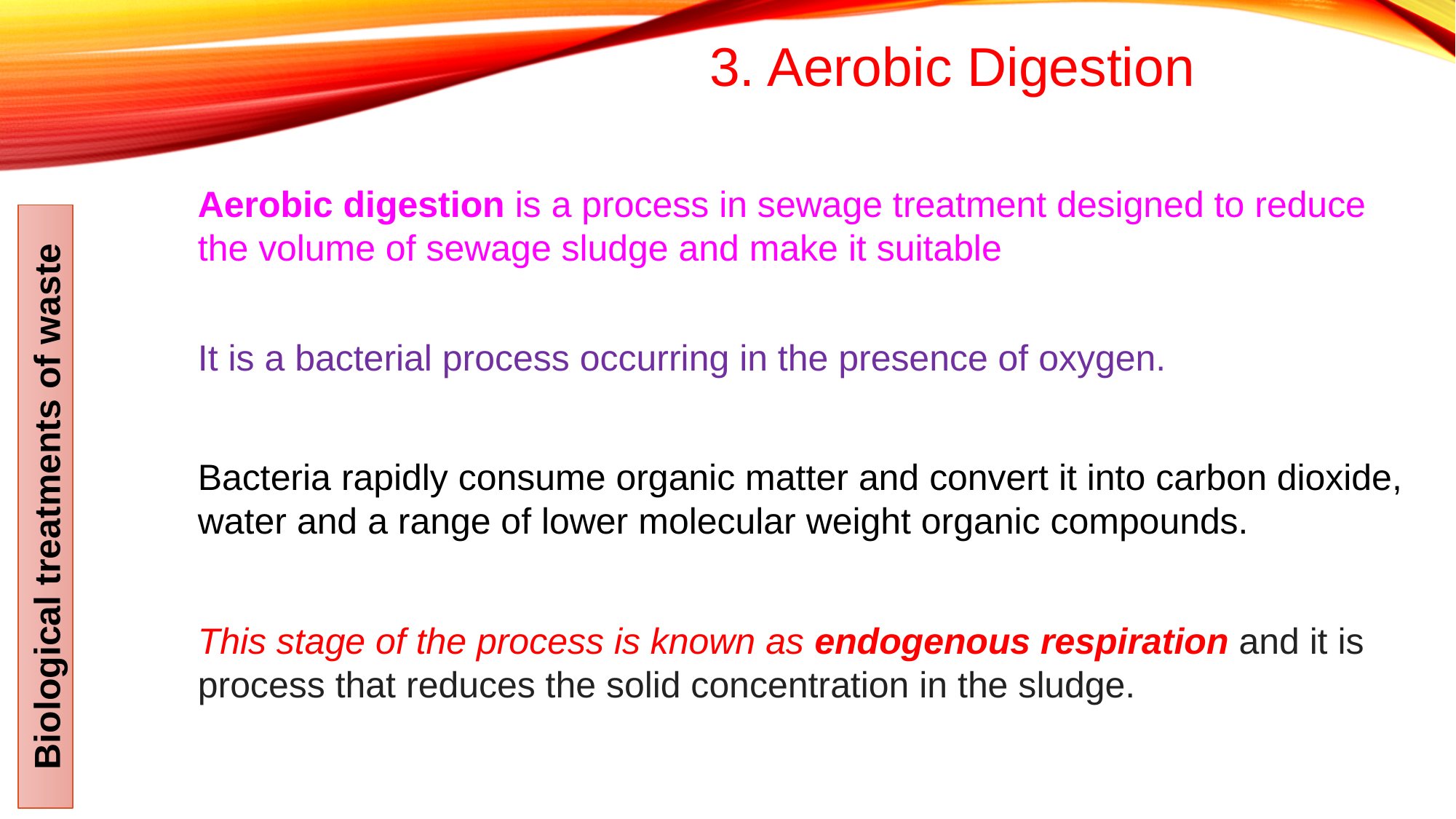

3. Aerobic Digestion
Aerobic digestion is a process in sewage treatment designed to reduce the volume of sewage sludge and make it suitable
It is a bacterial process occurring in the presence of oxygen.
Bacteria rapidly consume organic matter and convert it into carbon dioxide, water and a range of lower molecular weight organic compounds.
Biological treatments of waste
This stage of the process is known as endogenous respiration and it is process that reduces the solid concentration in the sludge.